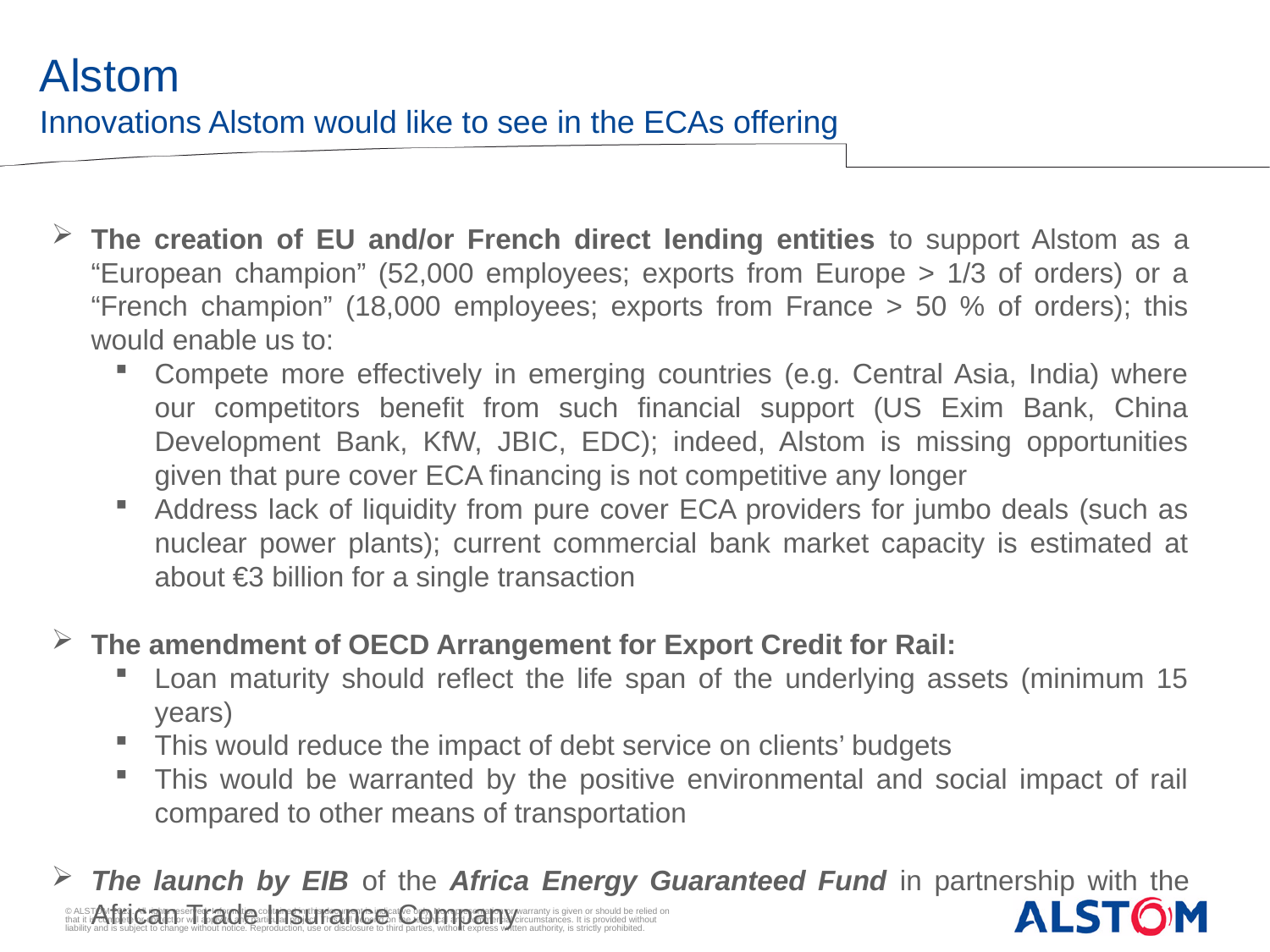

Alstom
Innovations Alstom would like to see in the ECAs offering

The creation of EU and/or French direct lending entities to support Alstom as a “European champion” (52,000 employees; exports from Europe > 1/3 of orders) or a “French champion” (18,000 employees; exports from France > 50 % of orders); this would enable us to:
Compete more effectively in emerging countries (e.g. Central Asia, India) where our competitors benefit from such financial support (US Exim Bank, China Development Bank, KfW, JBIC, EDC); indeed, Alstom is missing opportunities given that pure cover ECA financing is not competitive any longer
Address lack of liquidity from pure cover ECA providers for jumbo deals (such as nuclear power plants); current commercial bank market capacity is estimated at about €3 billion for a single transaction

The amendment of OECD Arrangement for Export Credit for Rail:
Loan maturity should reflect the life span of the underlying assets (minimum 15 years)
This would reduce the impact of debt service on clients’ budgets
This would be warranted by the positive environmental and social impact of rail compared to other means of transportation

The launch by EIB of the Africa Energy Guaranteed Fund in partnership with the African Trade Insurance Company